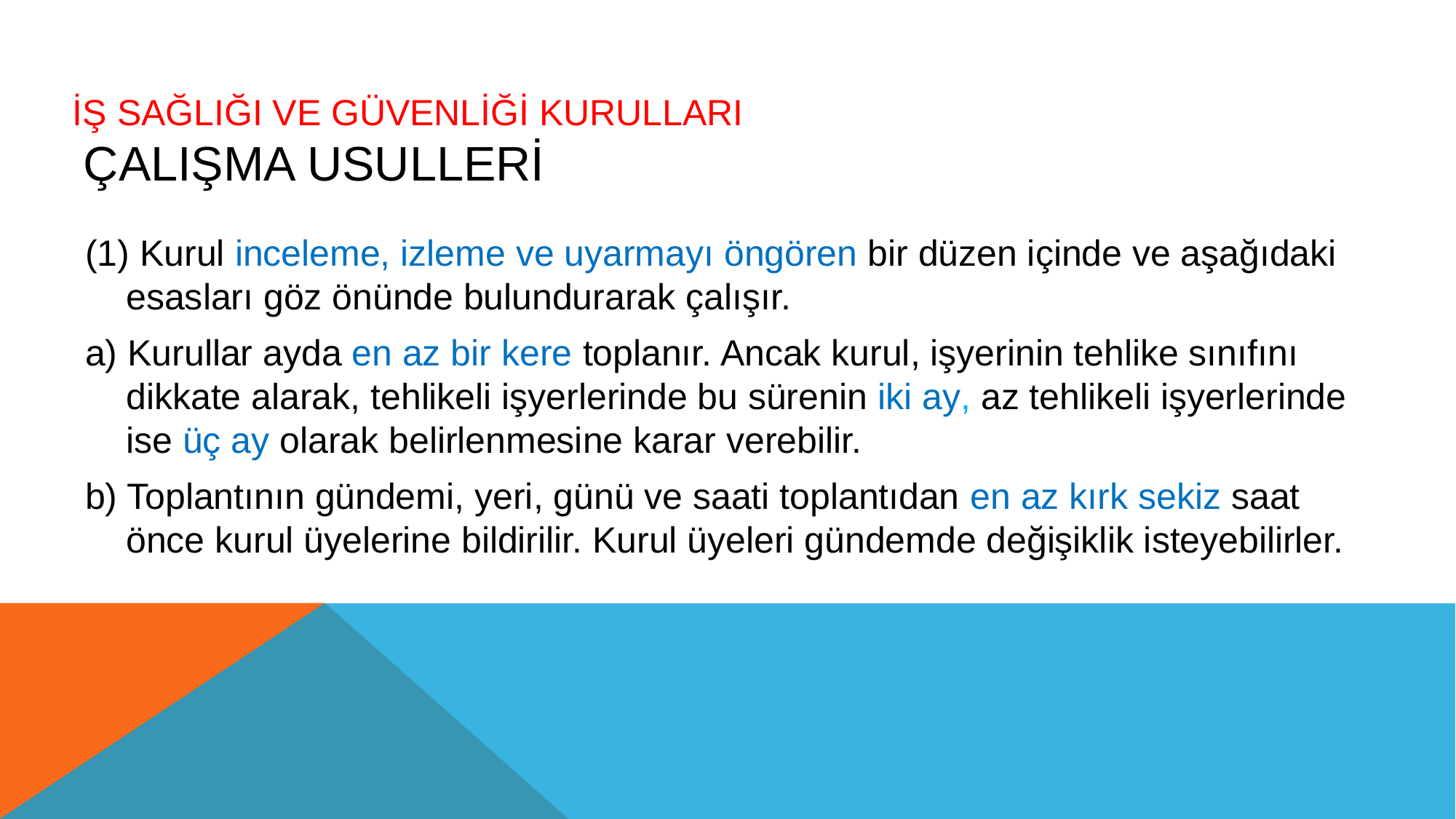

# Çalışma usulleri
İŞ SAĞLIĞI VE GÜVENLİĞİ KURULLARI

(1) Kurul inceleme, izleme ve uyarmayı öngören bir düzen içinde ve aşağıdaki esasları göz önünde bulundurarak çalışır.
a) Kurullar ayda en az bir kere toplanır. Ancak kurul, işyerinin tehlike sınıfını dikkate alarak, tehlikeli işyerlerinde bu sürenin iki ay, az tehlikeli işyerlerinde ise üç ay olarak belirlenmesine karar verebilir.
b) Toplantının gündemi, yeri, günü ve saati toplantıdan en az kırk sekiz saat önce kurul üyelerine bildirilir. Kurul üyeleri gündemde değişiklik isteyebilirler.